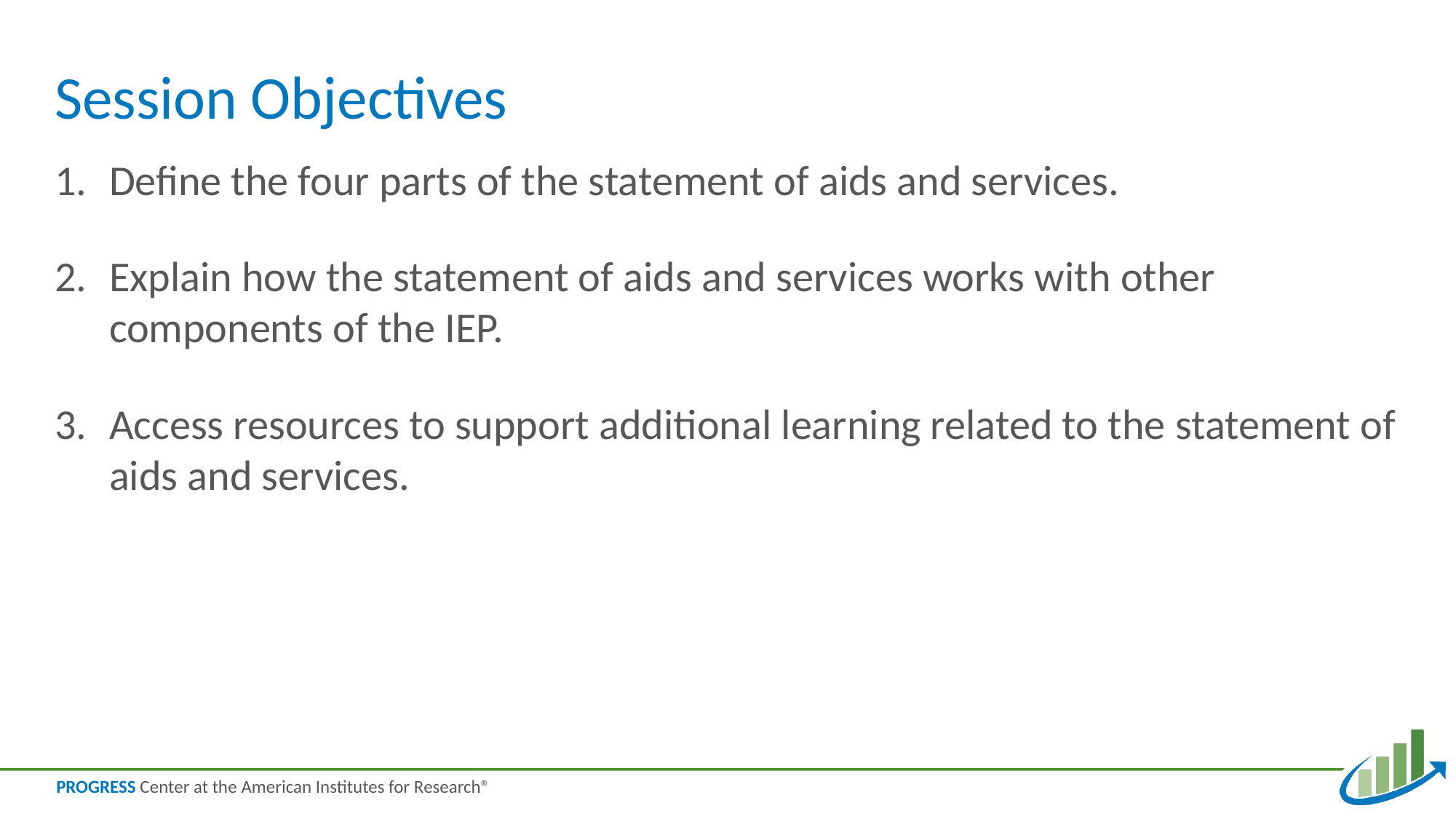

# Session Objectives
Define the four parts of the statement of aids and services.
Explain how the statement of aids and services works with other components of the IEP.
Access resources to support additional learning related to the statement of aids and services.